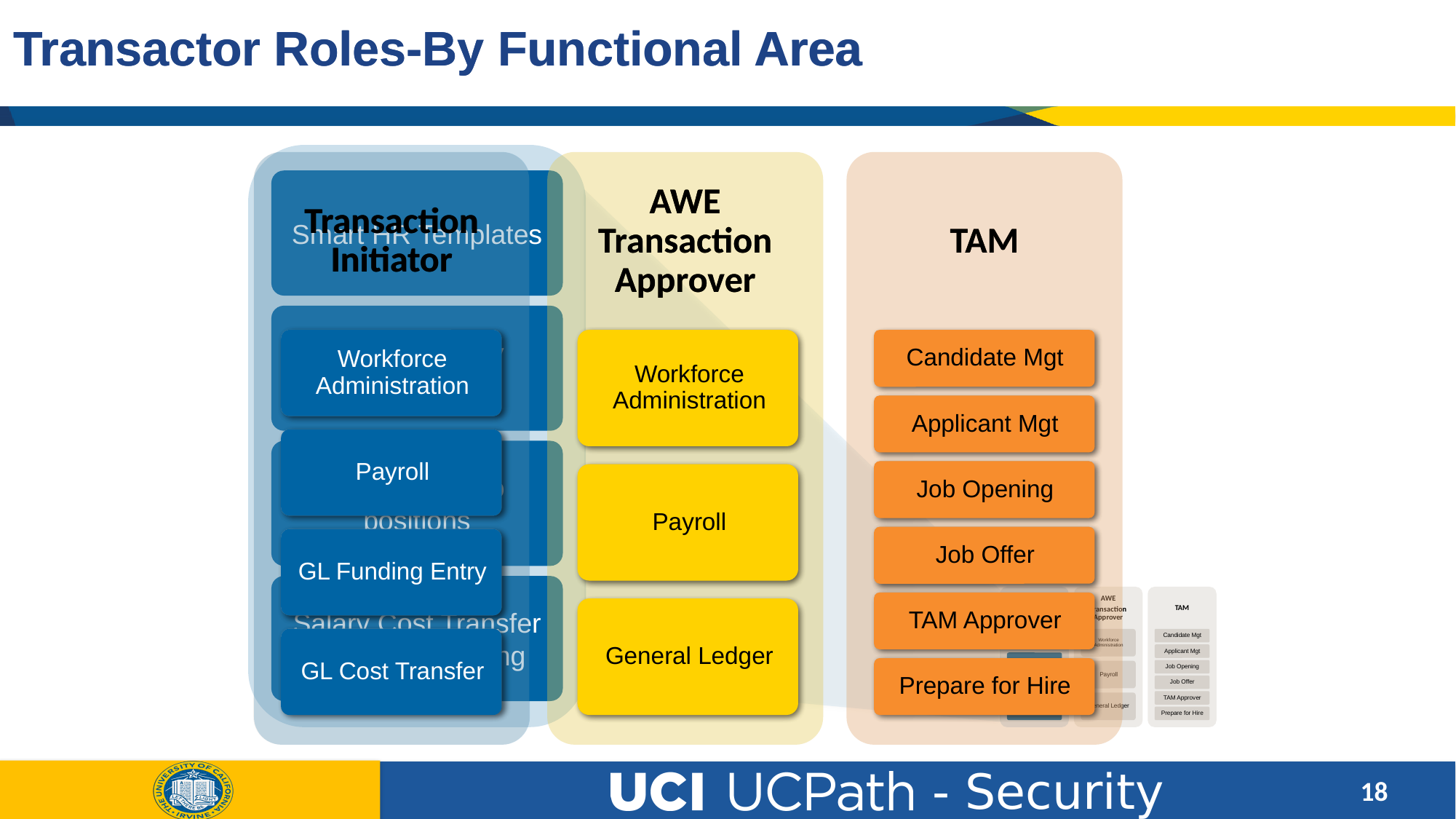

# Transactor Roles-By Functional Area
Transactor Roles-By Functional Area

Smart HR Templates
Additional Pay Request
Add funding to positions
Salary Cost Transfer to different funding
Transaction Initiator
Workforce Administration
Payroll
GL Funding Entry
GL Cost Transfer
AWE
Transaction Approver
Workforce Administration
Payroll
General Ledger
TAM
Candidate Mgt
Applicant Mgt
Job Opening
Job Offer
TAM Approver
Prepare for Hire
Transaction Initiator
Workforce Administration
Payroll
GL Funding Entry
GL Cost Transfer
AWE
Transaction Approver
Workforce Administration
Payroll
General Ledger
TAM
Candidate Mgt
Applicant Mgt
Job Opening
Job Offer
TAM Approver
Prepare for Hire

Transaction Initiator
Workforce Administration
Payroll
GL Funding Entry
GL Cost Transfer
AWE
Transaction Approver
Workforce Administration
Payroll
General Ledger
TAM
Candidate Mgt
Applicant Mgt
Job Opening
Job Offer
TAM Approver
Prepare for Hire